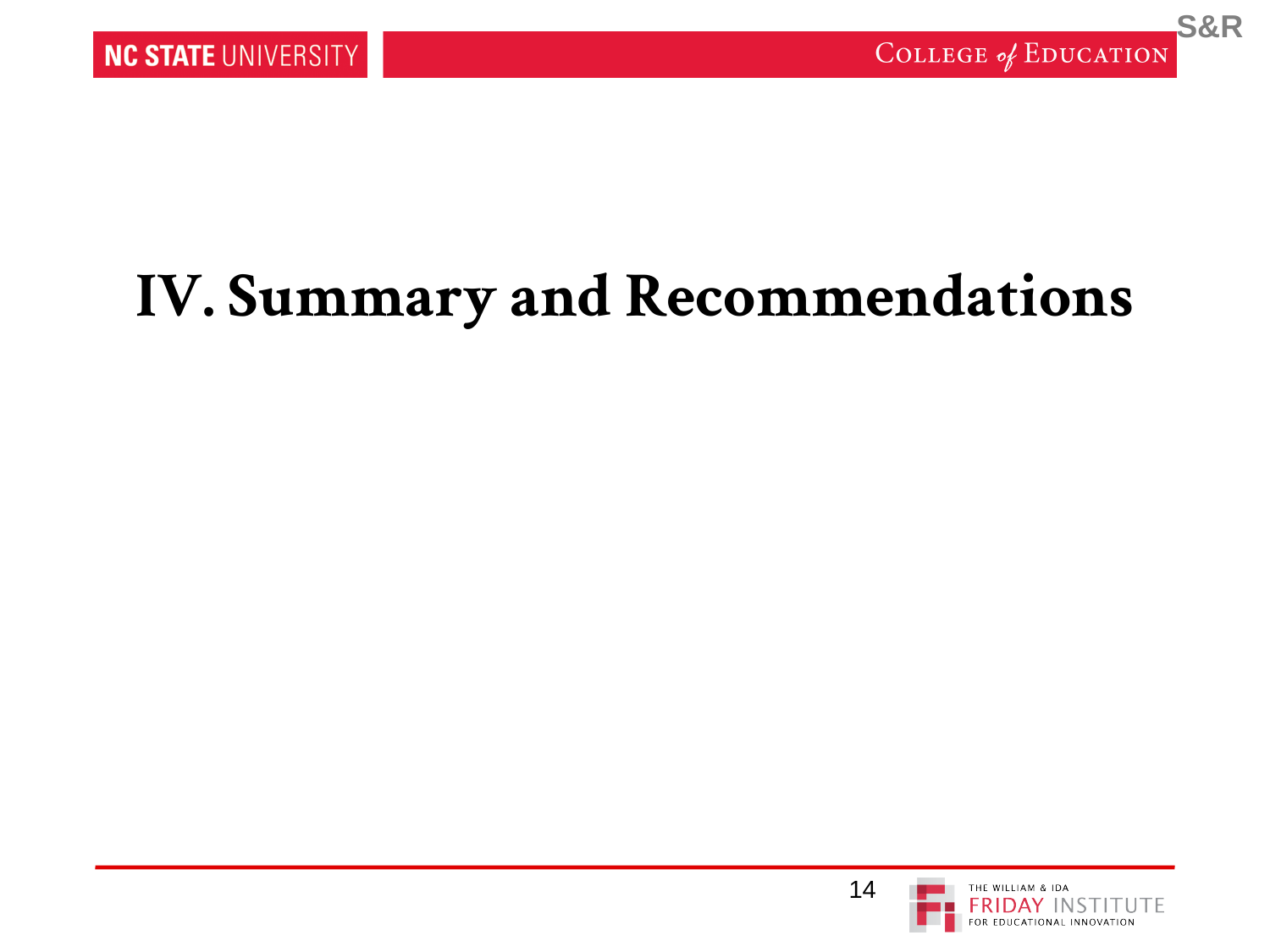

S&R
# IV. Summary and Recommendations
14